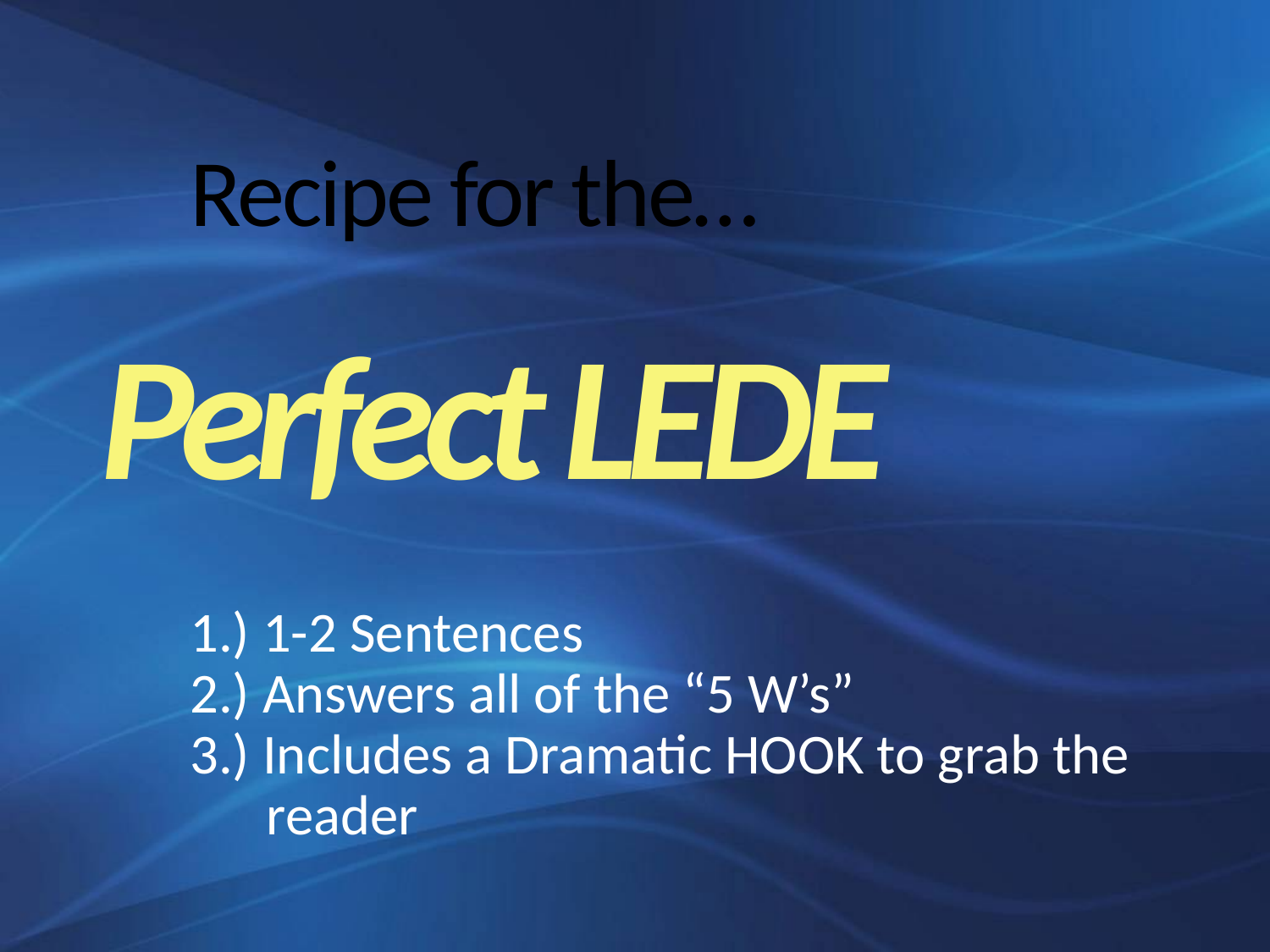

# Recipe for the…
Perfect LEDE
1.) 1-2 Sentences
2.) Answers all of the “5 W’s”
3.) Includes a Dramatic HOOK to grab the
      reader